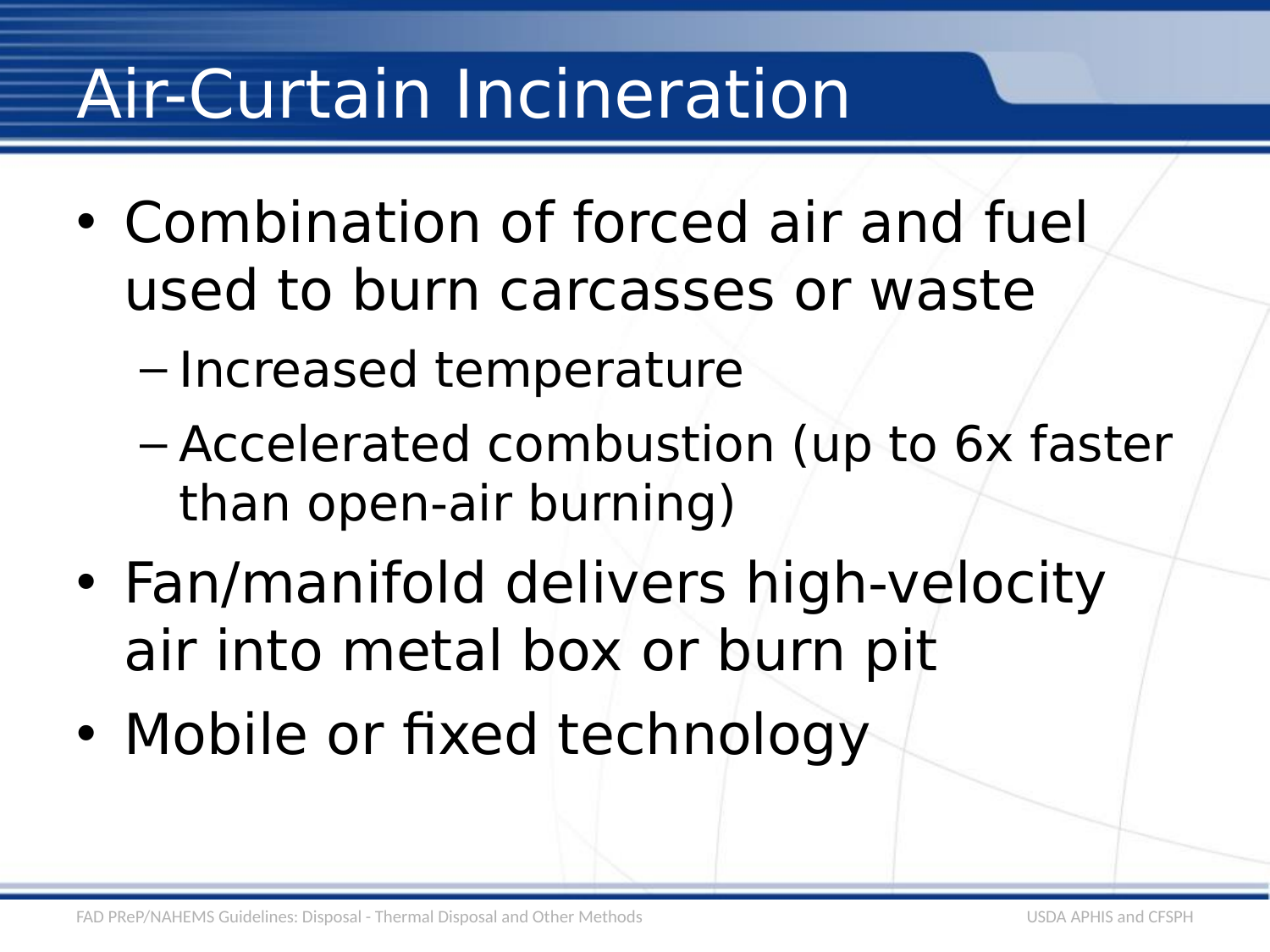

# Air-Curtain Incineration
Combination of forced air and fuel used to burn carcasses or waste
Increased temperature
Accelerated combustion (up to 6x faster than open-air burning)
Fan/manifold delivers high-velocity air into metal box or burn pit
Mobile or fixed technology
FAD PReP/NAHEMS Guidelines: Disposal - Thermal Disposal and Other Methods
USDA APHIS and CFSPH